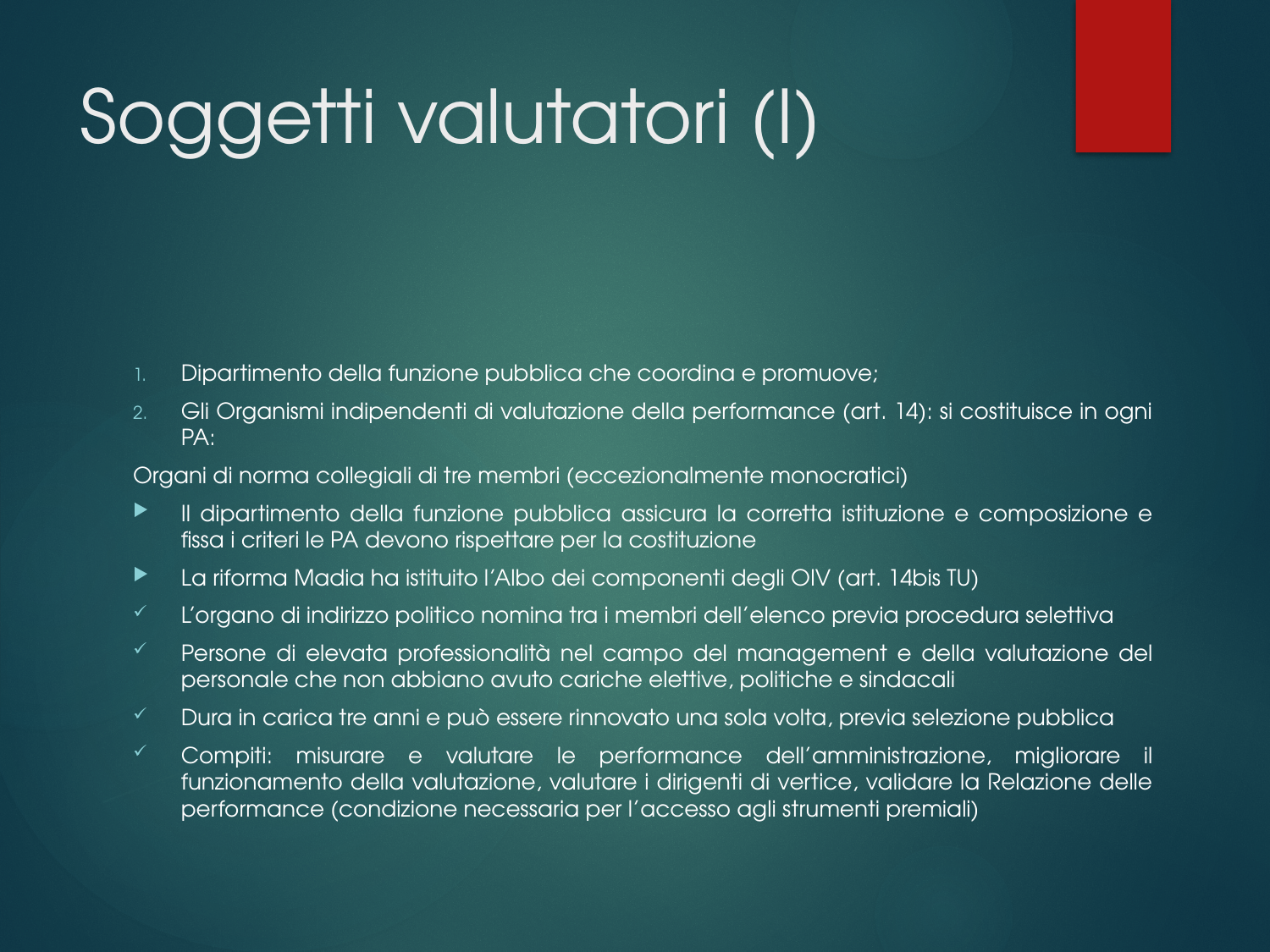

# Soggetti valutatori (I)
Dipartimento della funzione pubblica che coordina e promuove;
Gli Organismi indipendenti di valutazione della performance (art. 14): si costituisce in ogni PA:
Organi di norma collegiali di tre membri (eccezionalmente monocratici)
Il dipartimento della funzione pubblica assicura la corretta istituzione e composizione e fissa i criteri le PA devono rispettare per la costituzione
La riforma Madia ha istituito l’Albo dei componenti degli OIV (art. 14bis TU)
L’organo di indirizzo politico nomina tra i membri dell’elenco previa procedura selettiva
Persone di elevata professionalità nel campo del management e della valutazione del personale che non abbiano avuto cariche elettive, politiche e sindacali
Dura in carica tre anni e può essere rinnovato una sola volta, previa selezione pubblica
Compiti: misurare e valutare le performance dell’amministrazione, migliorare il funzionamento della valutazione, valutare i dirigenti di vertice, validare la Relazione delle performance (condizione necessaria per l’accesso agli strumenti premiali)